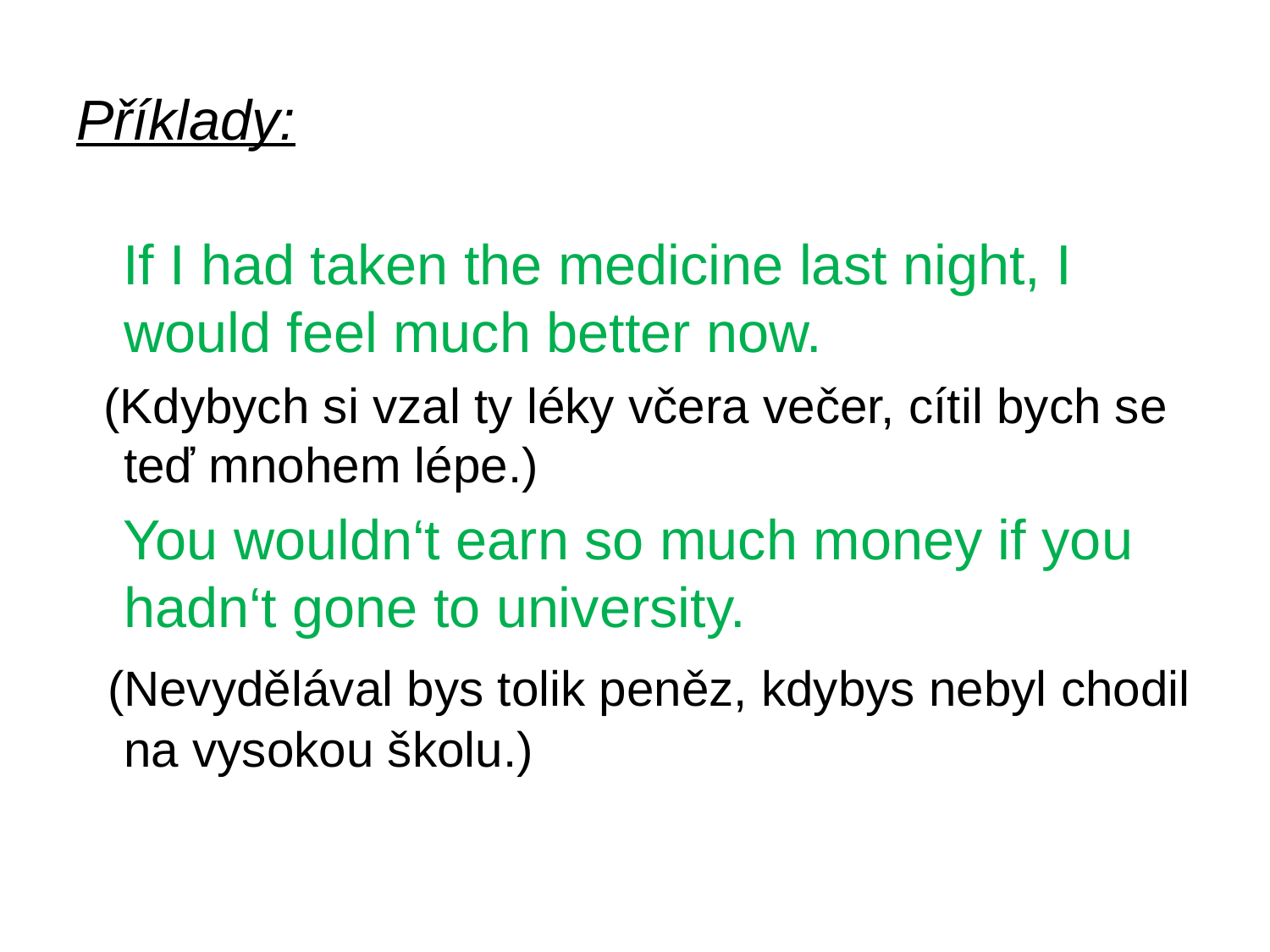

# Příklady:
   If I had taken the medicine last night, I would feel much better now.
  (Kdybych si vzal ty léky včera večer, cítil bych se teď mnohem lépe.)
   You wouldn‘t earn so much money if you hadn‘t gone to university.
  (Nevydělával bys tolik peněz, kdybys nebyl chodil na vysokou školu.)